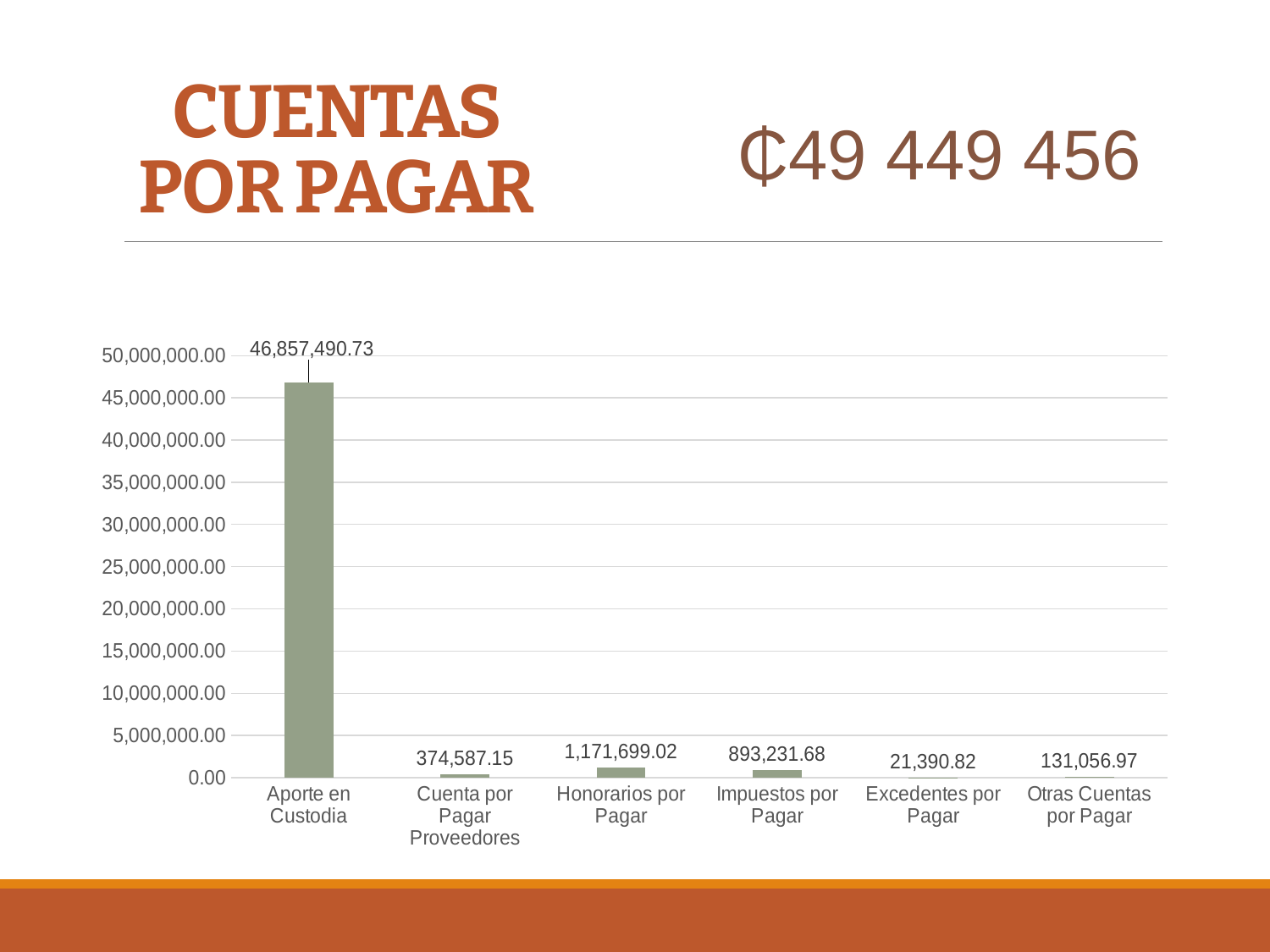

CUENTAS POR PAGAR
₵49 449 456

### Chart

| Category |  Ventas  |
|---|---|
| Aporte en Custodia | 46857490.73 |
| Cuenta por Pagar Proveedores | 374587.15 |
| Honorarios por Pagar | 1171699.02 |
| Impuestos por Pagar | 893231.68 |
| Excedentes por Pagar | 21390.82 |
| Otras Cuentas por Pagar | 131056.97 |